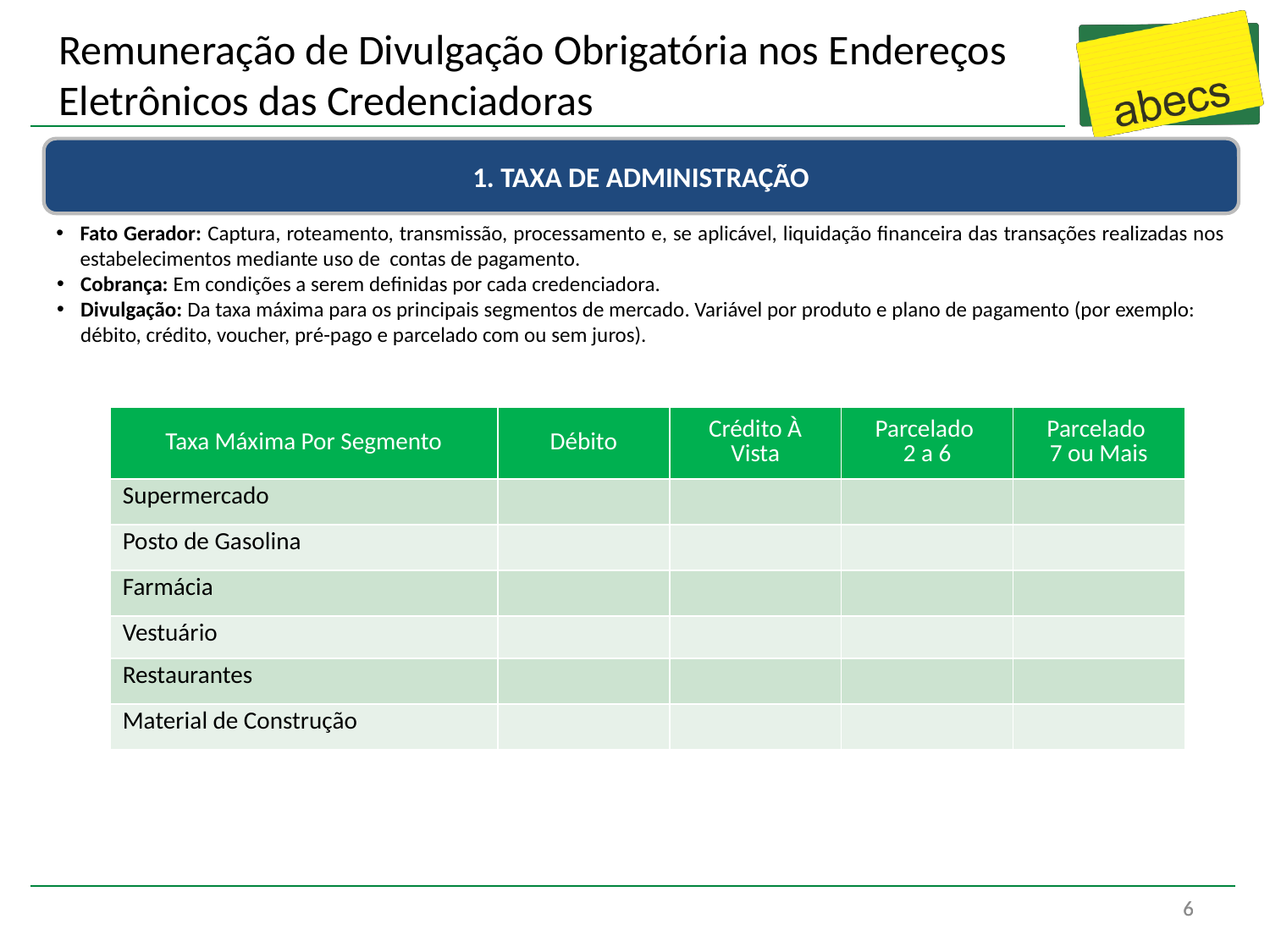

# Remuneração de Divulgação Obrigatória nos Endereços Eletrônicos das Credenciadoras
1. TAXA DE ADMINISTRAÇÃO
Fato Gerador: Captura, roteamento, transmissão, processamento e, se aplicável, liquidação financeira das transações realizadas nos estabelecimentos mediante uso de  contas de pagamento.
Cobrança: Em condições a serem definidas por cada credenciadora.
Divulgação: Da taxa máxima para os principais segmentos de mercado. Variável por produto e plano de pagamento (por exemplo: débito, crédito, voucher, pré-pago e parcelado com ou sem juros).
| Taxa Máxima Por Segmento | Débito | Crédito À Vista | Parcelado 2 a 6 | Parcelado 7 ou Mais |
| --- | --- | --- | --- | --- |
| Supermercado |  |  |  |  |
| Posto de Gasolina |  |  |  |  |
| Farmácia |  |  |  |  |
| Vestuário |  |  |  |  |
| Restaurantes |  |  |  |  |
| Material de Construção |  |  |  |  |